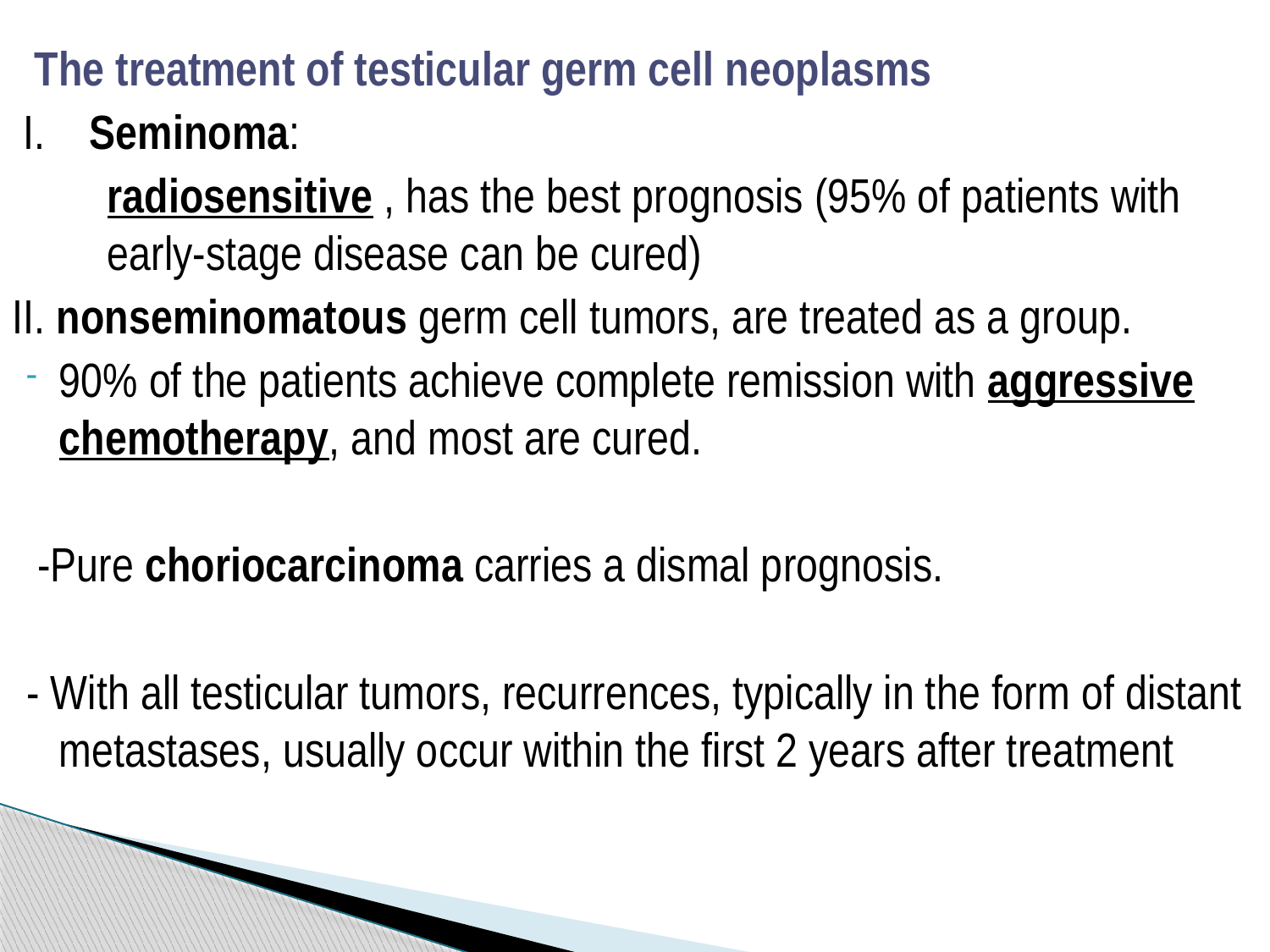

The treatment of testicular germ cell neoplasms
 I.    Seminoma:
 	radiosensitive , has the best prognosis (95% of patients with early-stage disease can be cured)
II. nonseminomatous germ cell tumors, are treated as a group.
90% of the patients achieve complete remission with aggressive chemotherapy, and most are cured.

 -Pure choriocarcinoma carries a dismal prognosis.

- With all testicular tumors, recurrences, typically in the form of distant metastases, usually occur within the first 2 years after treatment